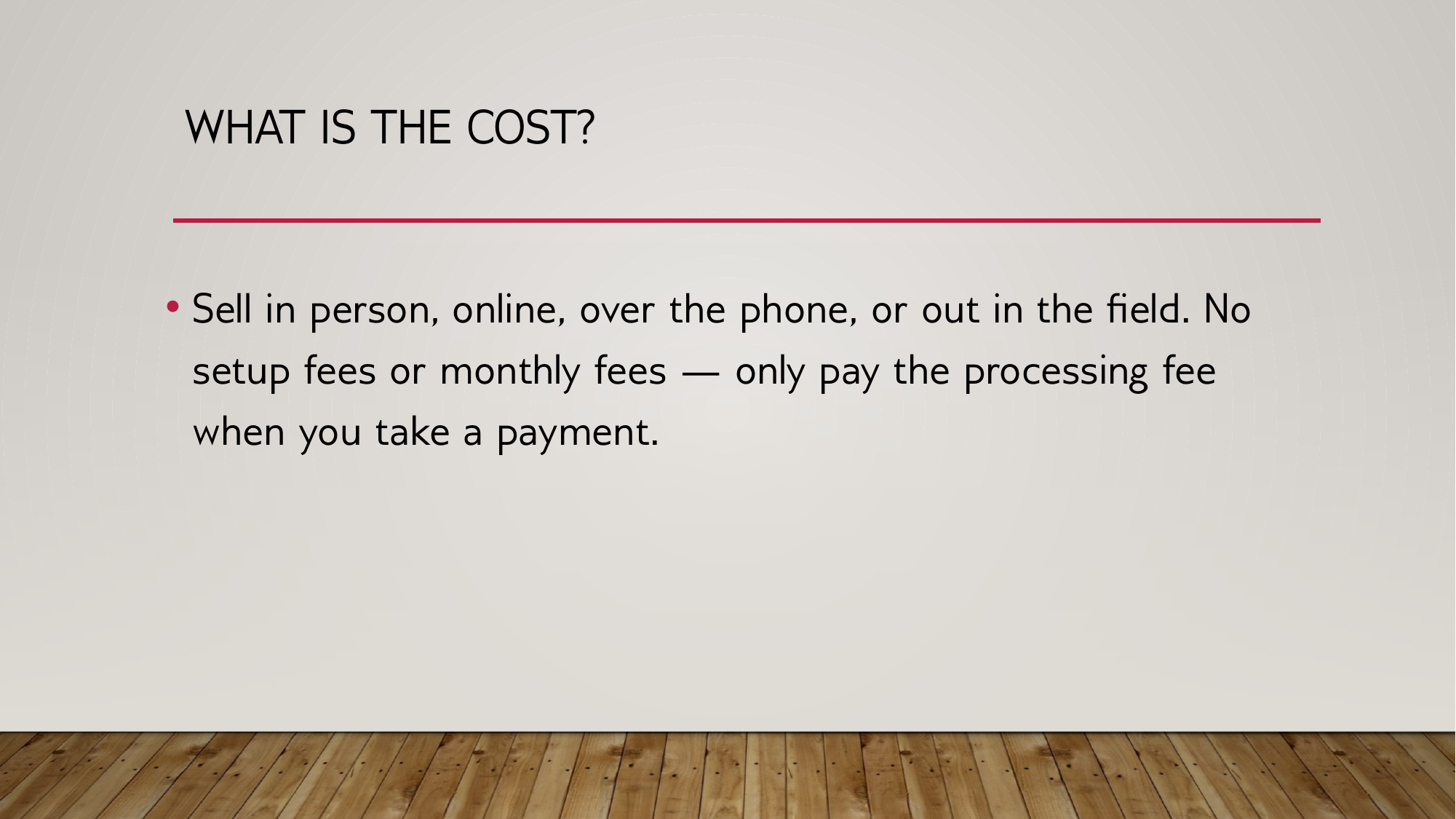

# What is the cost?
Sell in person, online, over the phone, or out in the field. No setup fees or monthly fees — only pay the processing fee when you take a payment.